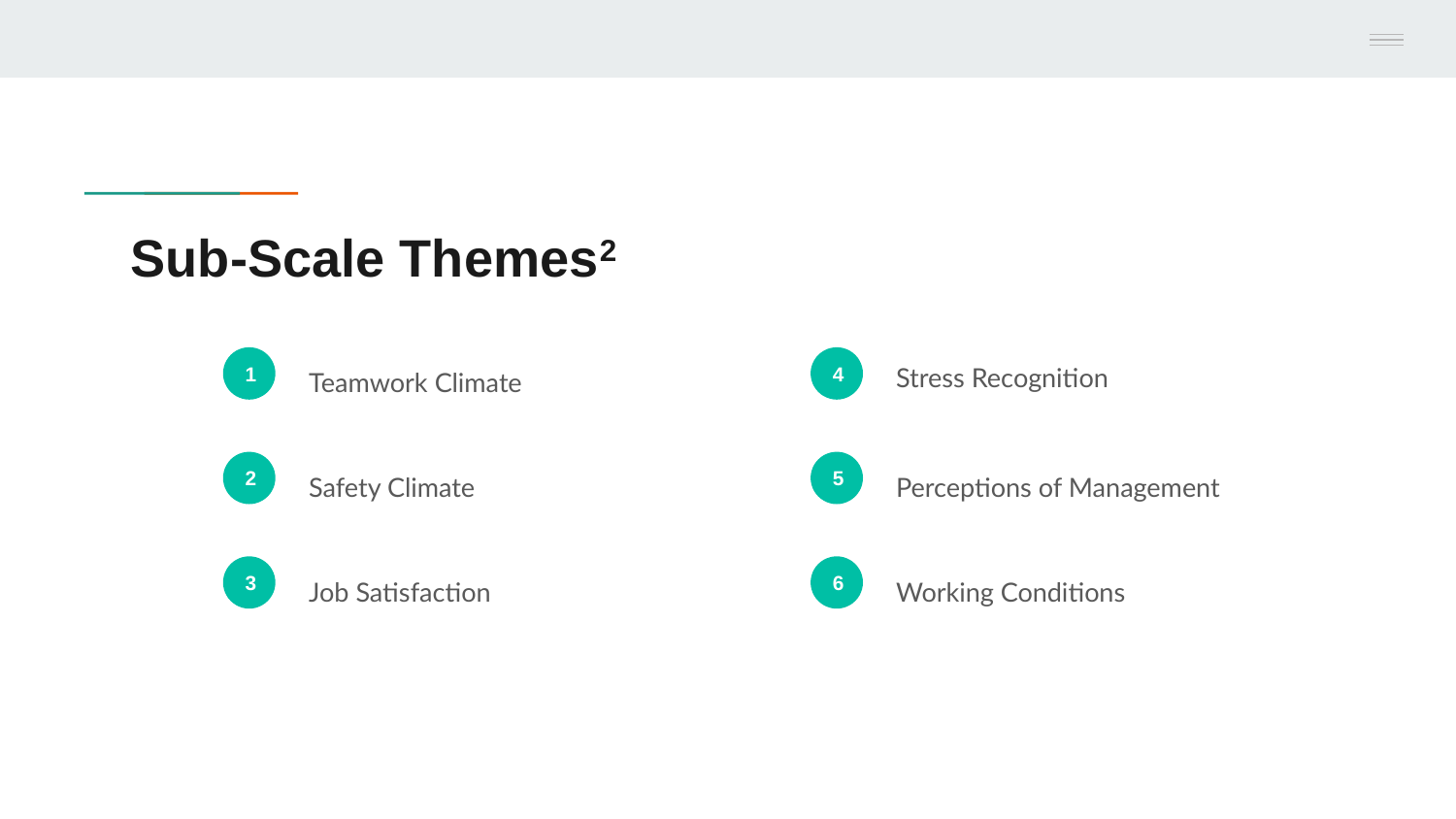

# Sub-Scale Themes2
Stress Recognition

1
Teamwork Climate
4
2
Safety Climate
5
Perceptions of Management
3
Job Satisfaction
6
Working Conditions